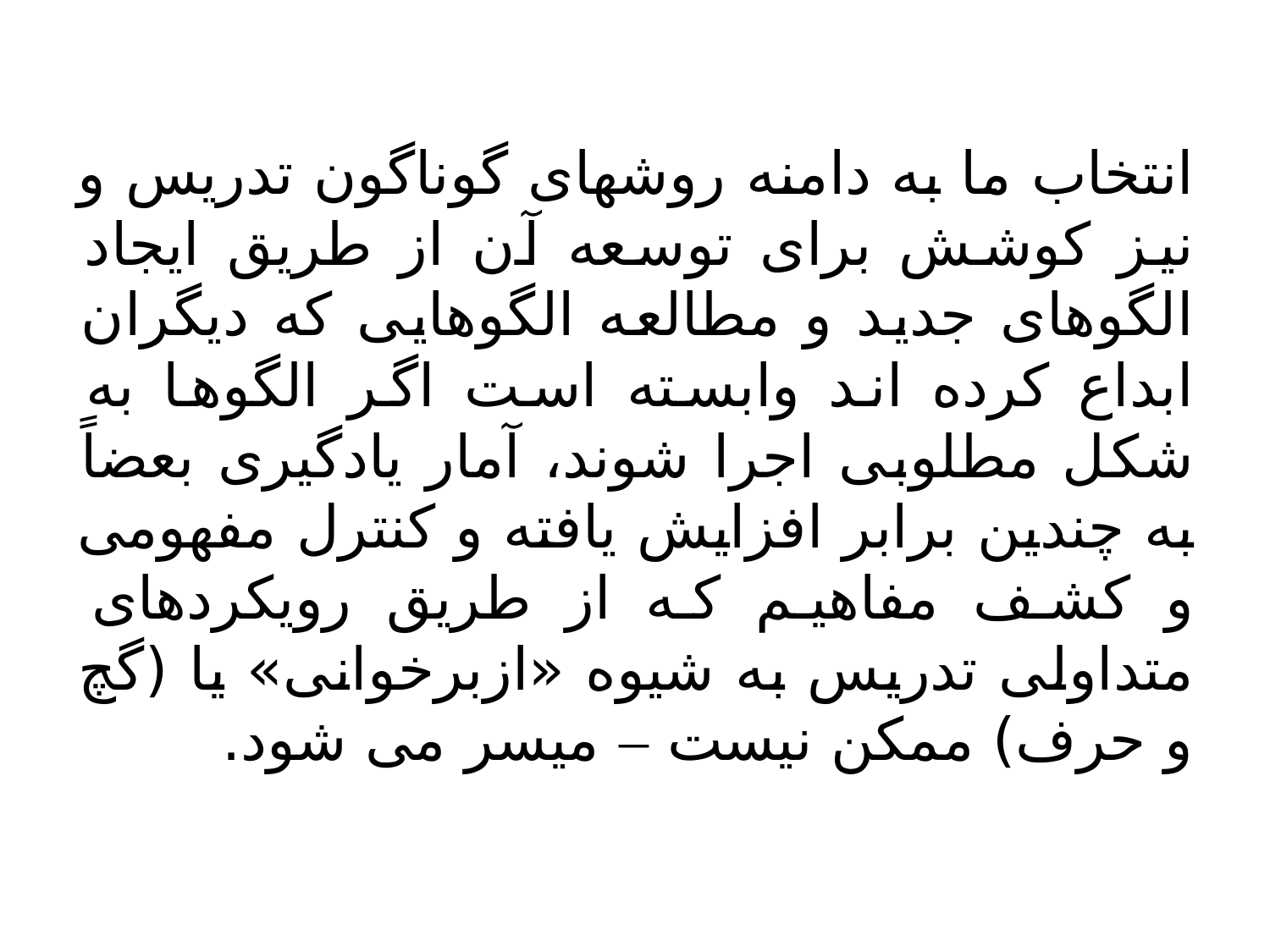

انتخاب ما به دامنه روشهای گوناگون تدریس و نیز کوشش برای توسعه آن از طریق ایجاد الگوهای جدید و مطالعه الگوهایی که دیگران ابداع کرده اند وابسته است اگر الگوها به شکل مطلوبی اجرا شوند، آمار یادگیری بعضاً به چندین برابر افزایش یافته و کنترل مفهومی و کشف مفاهیم که از طریق رویکردهای متداولی تدریس به شیوه «ازبرخوانی» یا (گچ و حرف) ممکن نیست – میسر می شود.